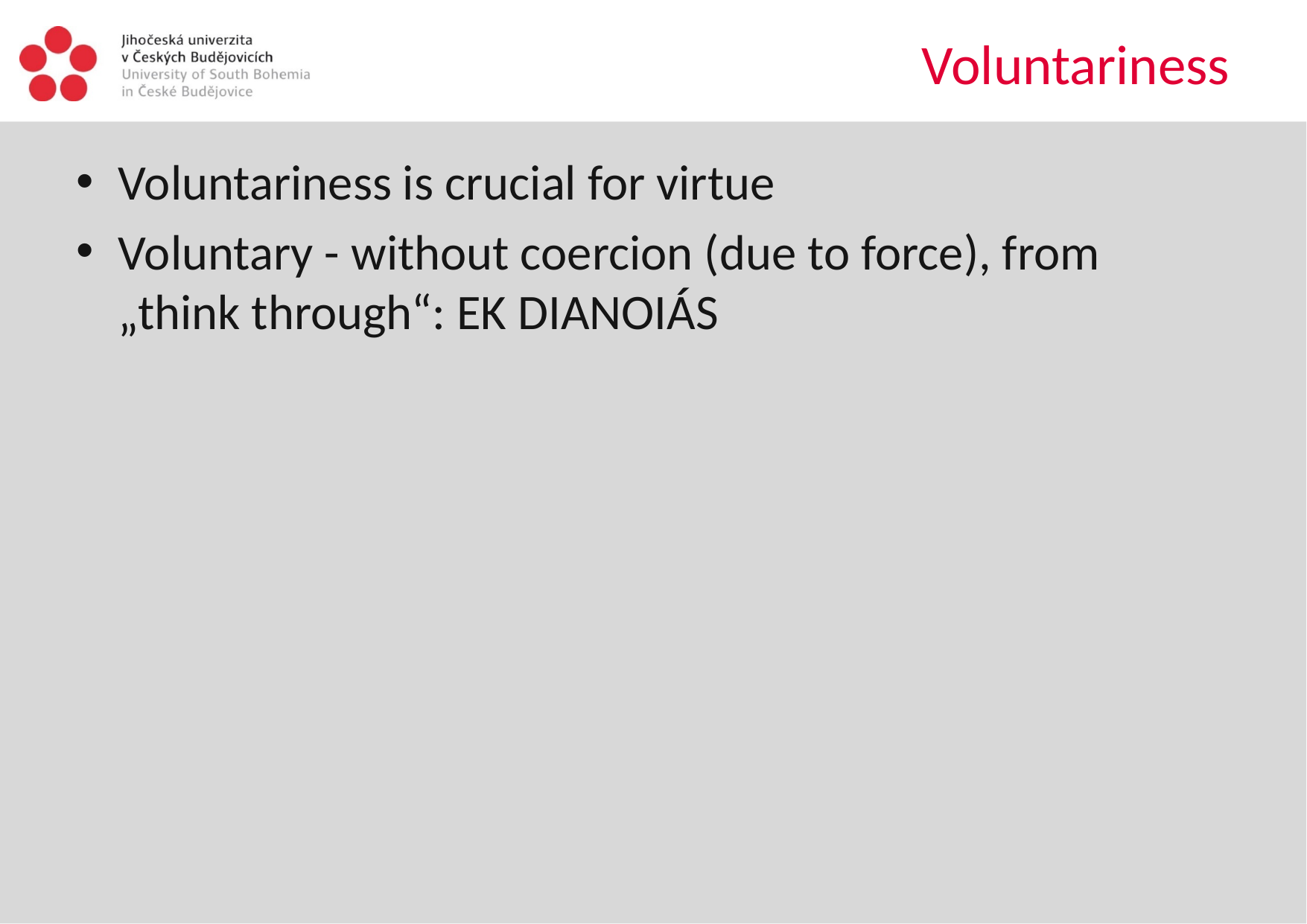

# Voluntariness
Voluntariness is crucial for virtue
Voluntary - without coercion (due to force), from „think through“: EK DIANOIÁS